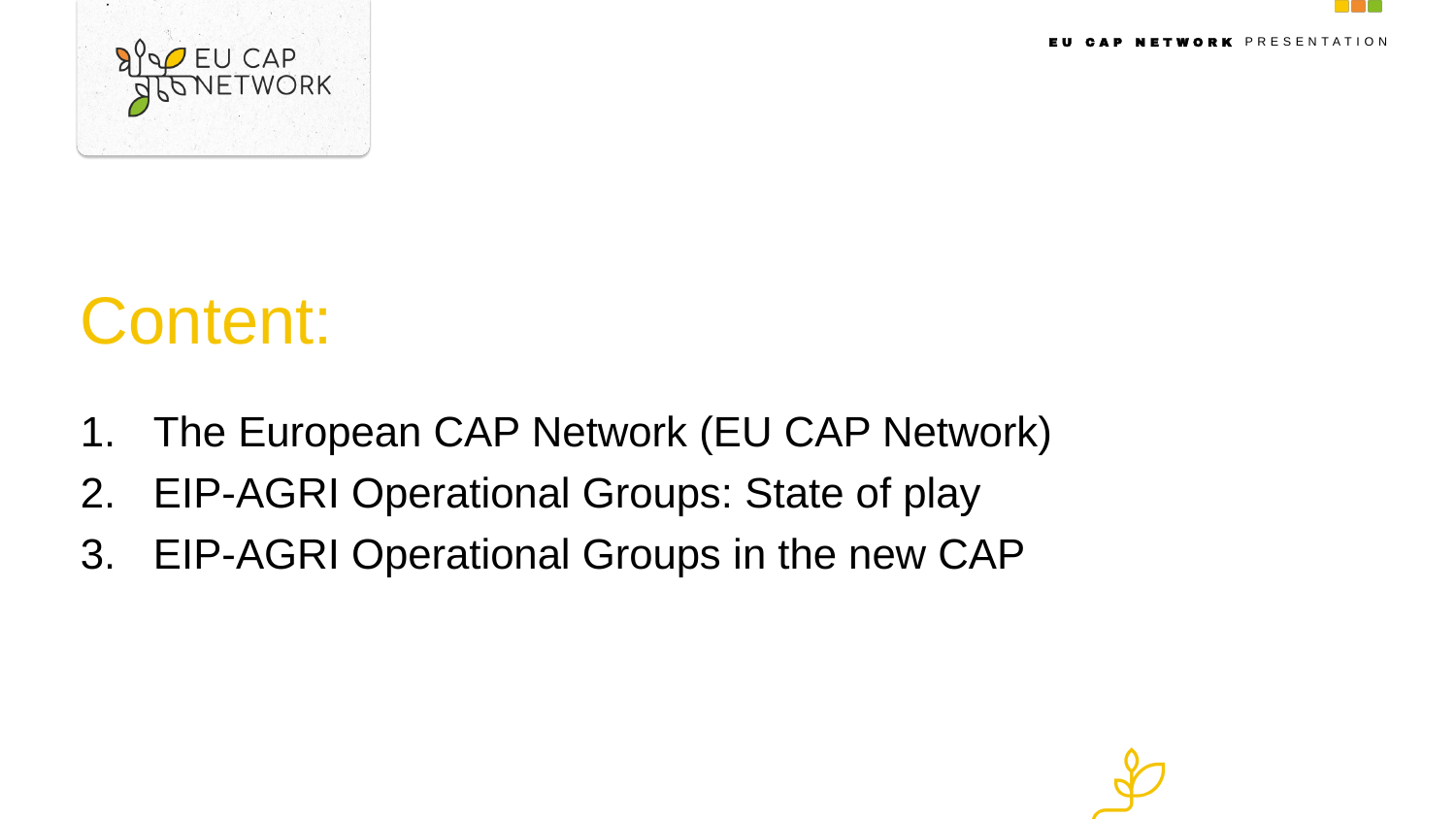

# Content:
The European CAP Network (EU CAP Network)
EIP-AGRI Operational Groups: State of play
EIP-AGRI Operational Groups in the new CAP